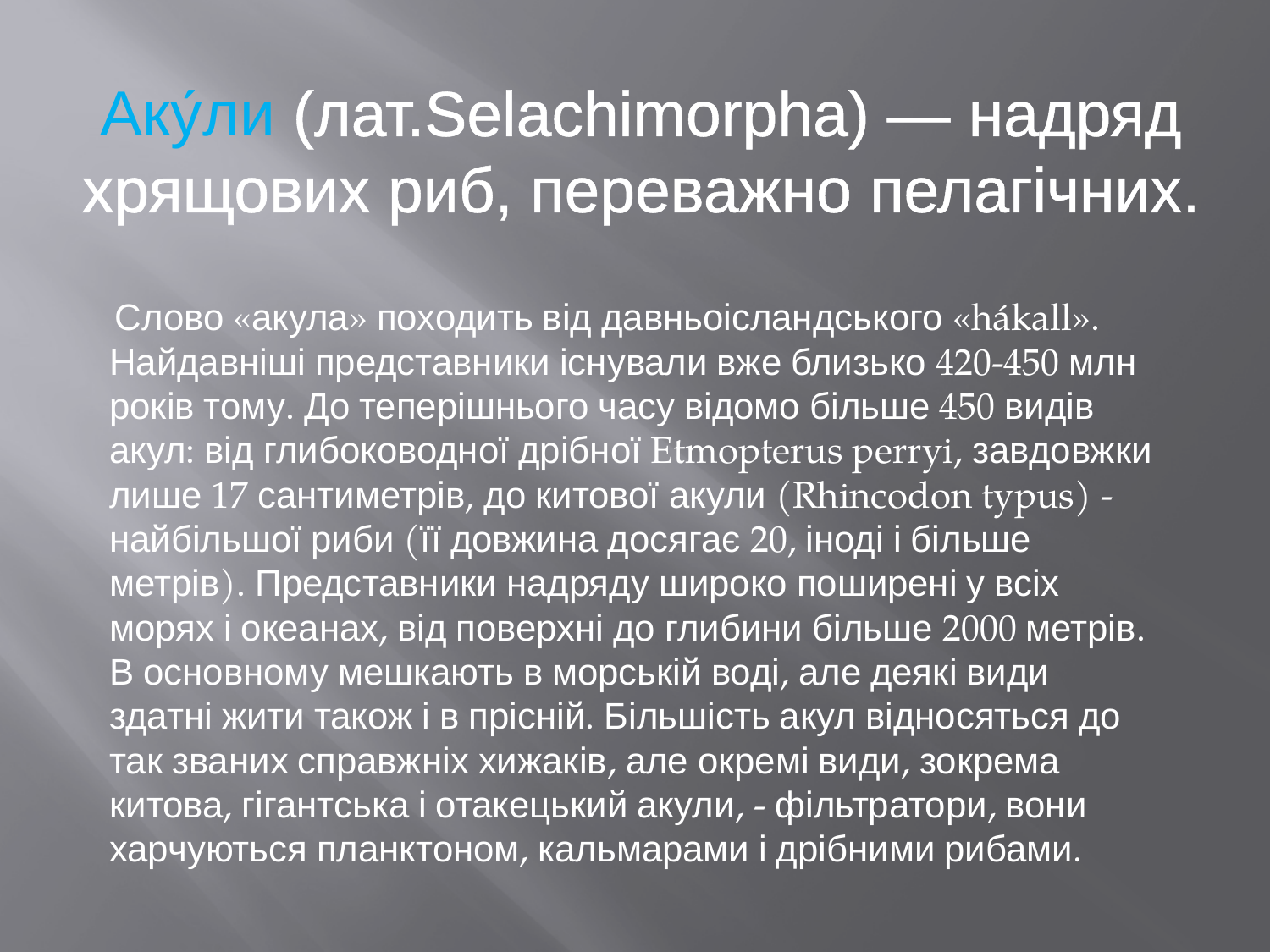

# Аку́ли (лат.Selachimorpha) — надряд хрящових риб, переважно пелагічних.
      Слово «акула» походить від давньоісландського «hákall». Найдавніші представники існували вже близько 420-450 млн років тому. До теперішнього часу відомо більше 450 видів акул: від глибоководної дрібної Etmopterus perryi, завдовжки лише 17 сантиметрів, до китової акули (Rhincodon typus) - найбільшої риби (її довжина досягає 20, іноді і більше метрів). Представники надряду широко поширені у всіх морях і океанах, від поверхні до глибини більше 2000 метрів. В основному мешкають в морській воді, але деякі види здатні жити також і в прісній. Більшість акул відносяться до так званих справжніх хижаків, але окремі види, зокрема китова, гігантська і отакецький акули, - фільтратори, вони харчуються планктоном, кальмарами і дрібними рибами.